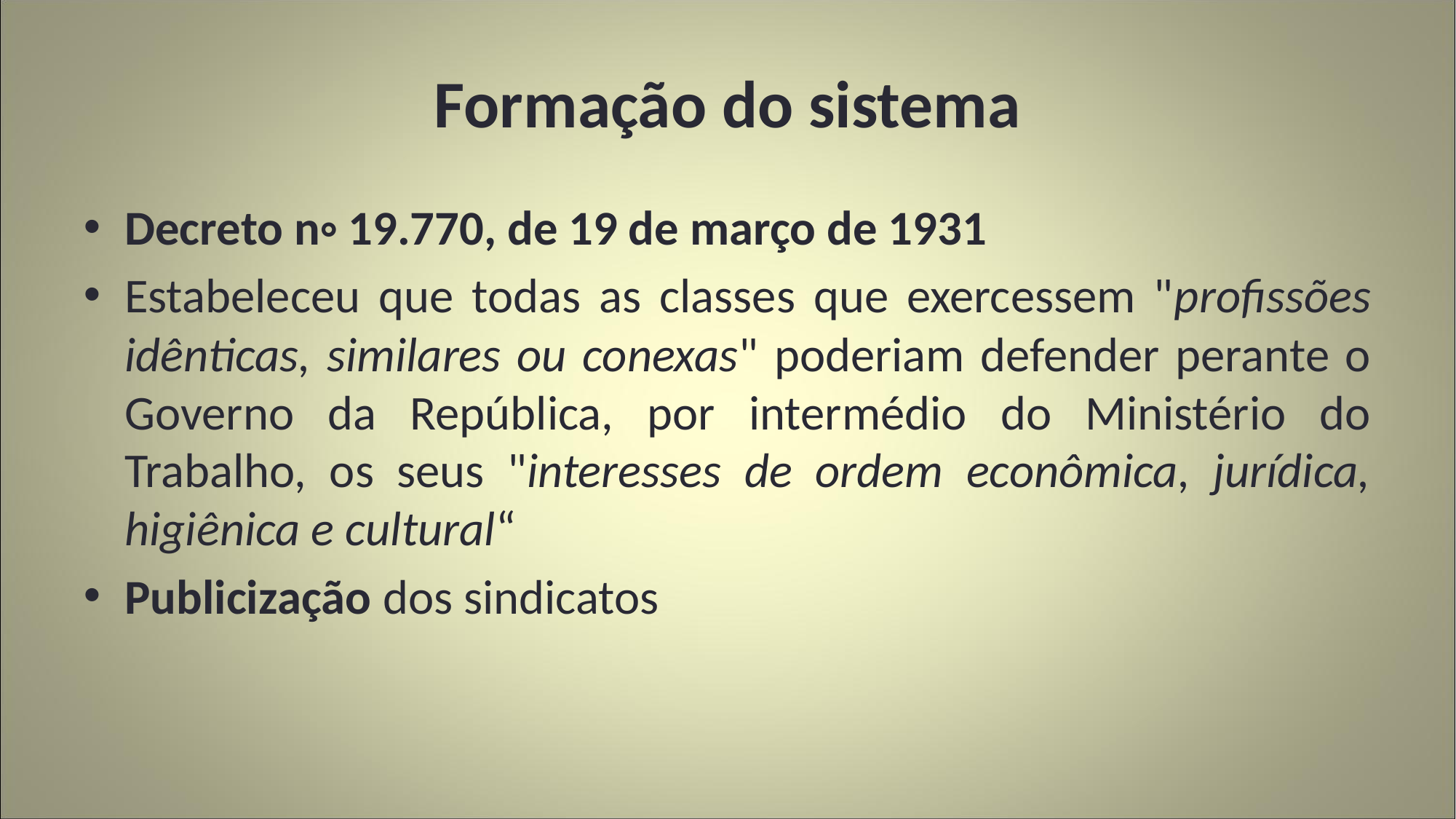

# Formação do sistema
Decreto n◦ 19.770, de 19 de março de 1931
Estabeleceu que todas as classes que exercessem "profissões idênticas, similares ou conexas" poderiam defender perante o Governo da República, por intermédio do Ministério do Trabalho, os seus "interesses de ordem econômica, jurídica, higiênica e cultural“
Publicização dos sindicatos